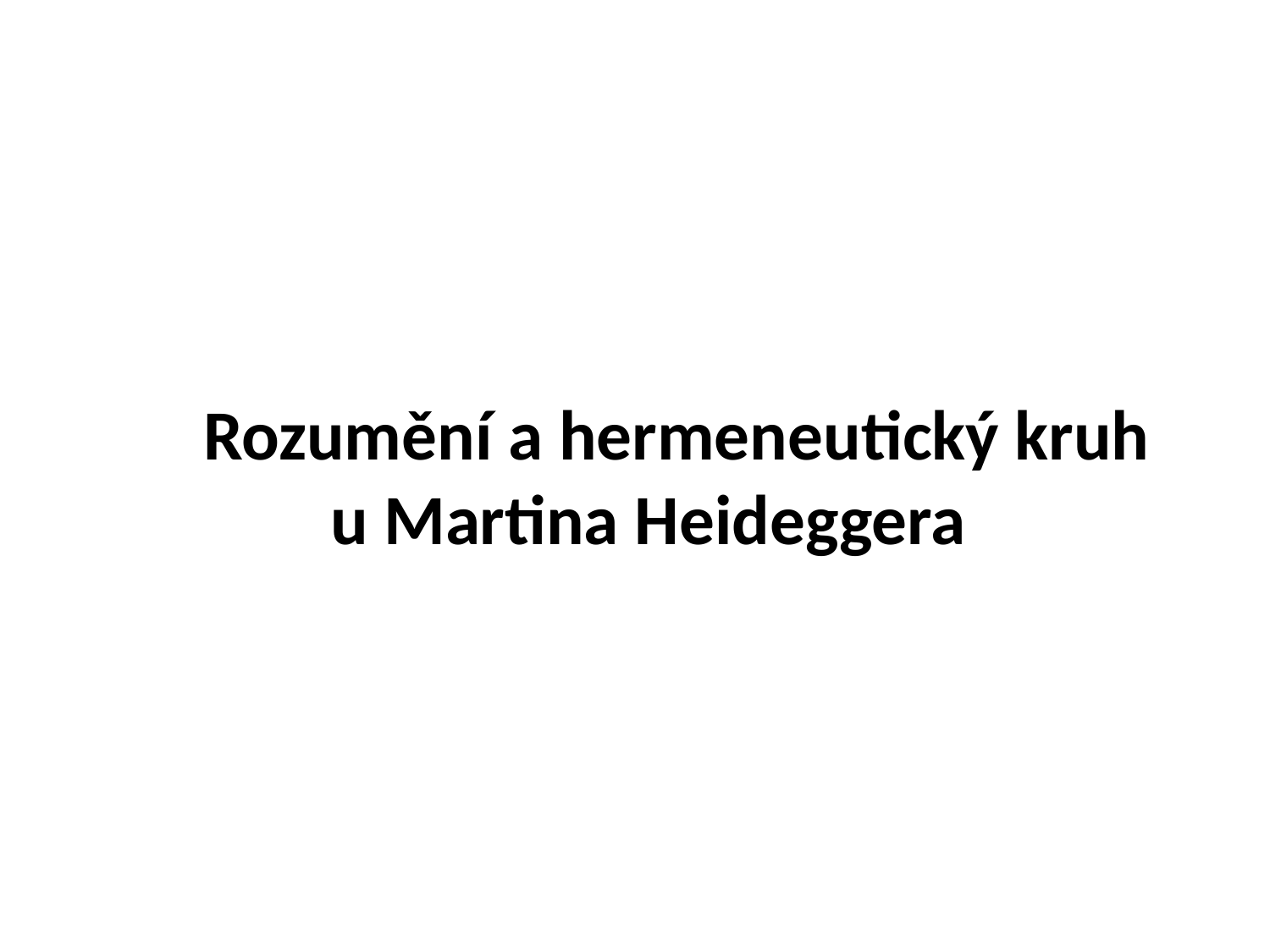

Rozumění a hermeneutický kruh 		u Martina Heideggera